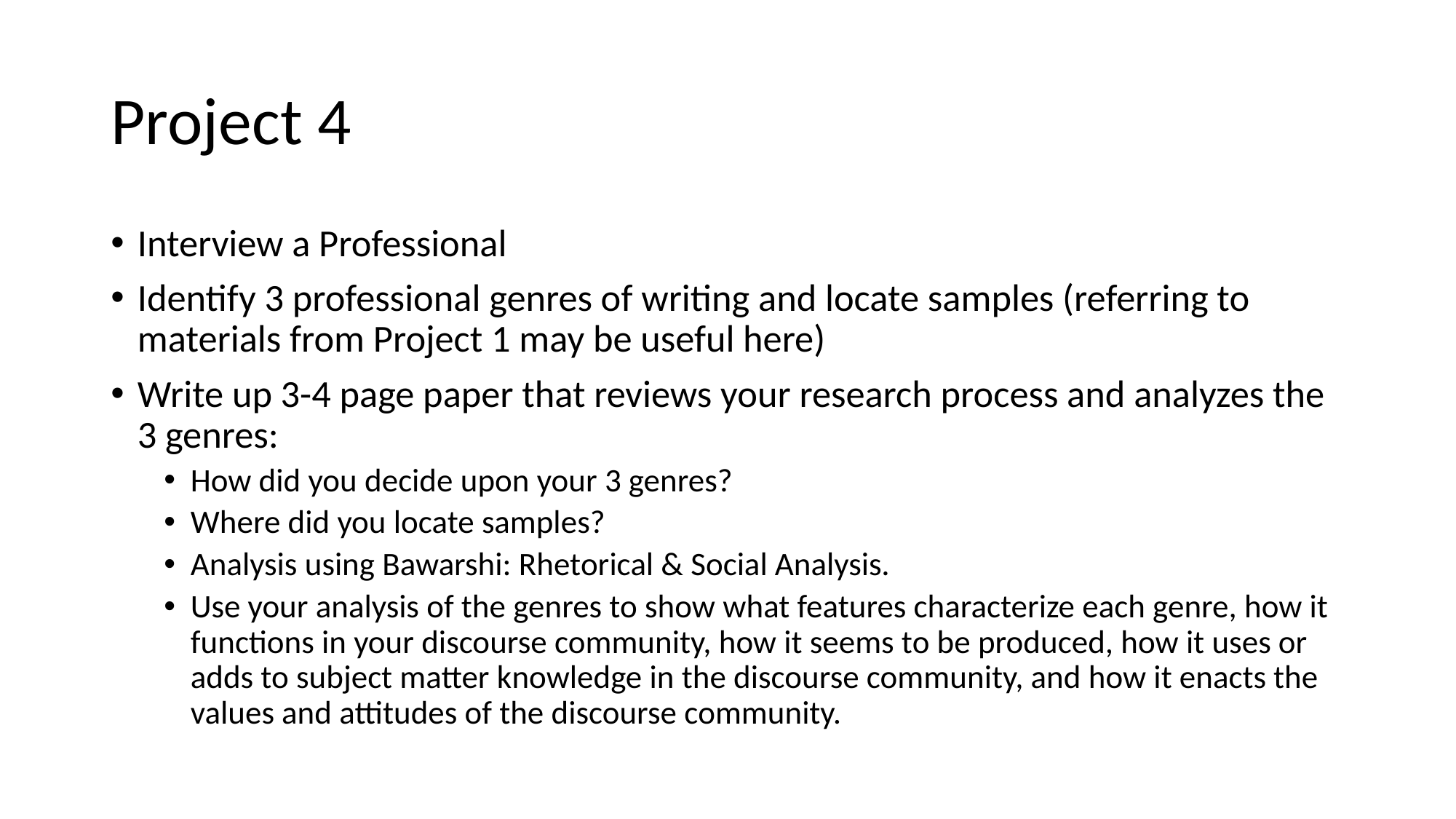

# Project 4
Interview a Professional
Identify 3 professional genres of writing and locate samples (referring to materials from Project 1 may be useful here)
Write up 3-4 page paper that reviews your research process and analyzes the 3 genres:
How did you decide upon your 3 genres?
Where did you locate samples?
Analysis using Bawarshi: Rhetorical & Social Analysis.
Use your analysis of the genres to show what features characterize each genre, how it functions in your discourse community, how it seems to be produced, how it uses or adds to subject matter knowledge in the discourse community, and how it enacts the values and attitudes of the discourse community.